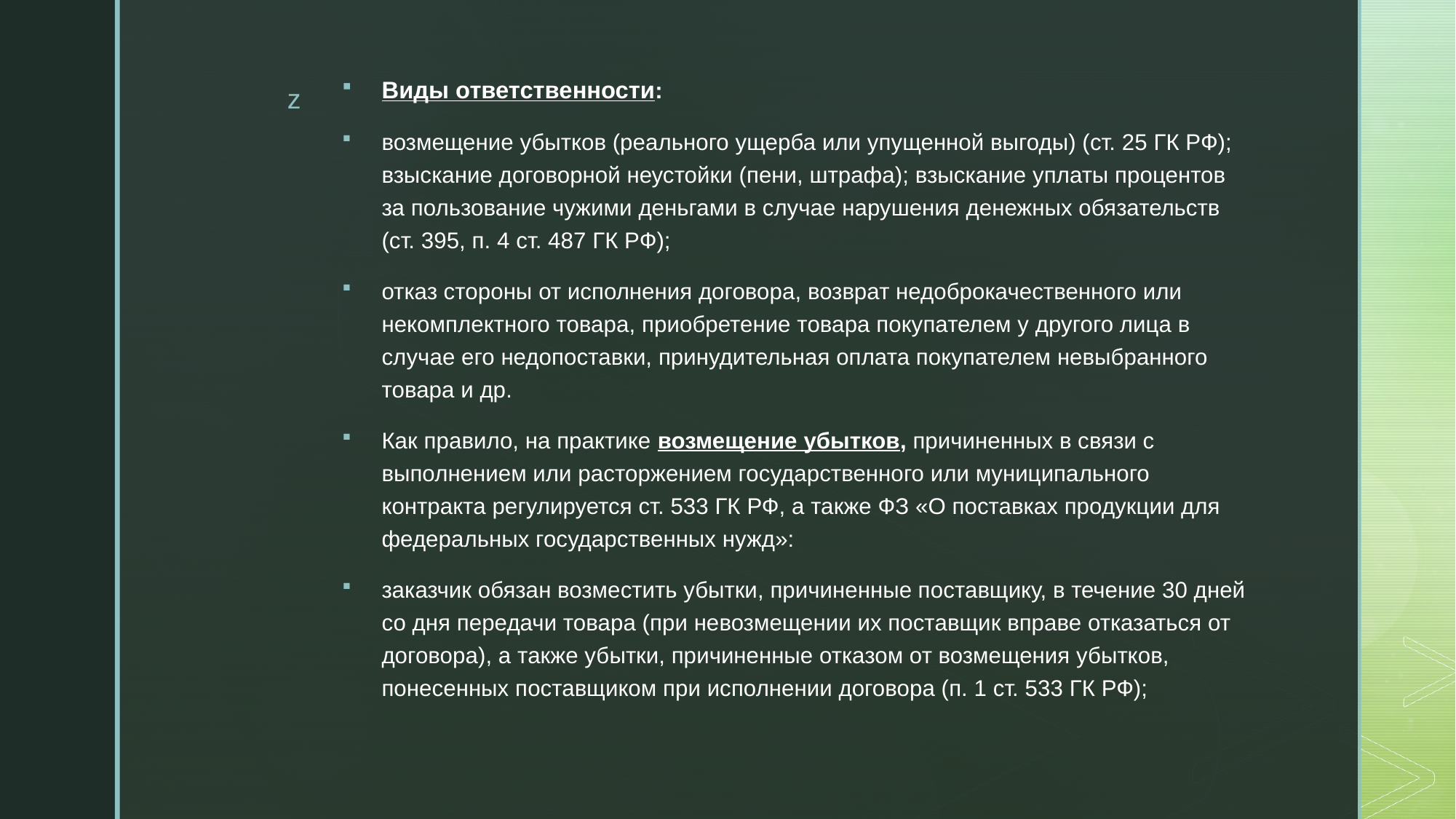

Виды ответственности:
возмещение убытков (реального ущерба или упущенной выгоды) (ст. 25 ГК РФ); взыскание договорной неустойки (пени, штрафа); взыскание уплаты процентов за пользование чужими деньгами в случае нарушения денежных обязательств (ст. 395, п. 4 ст. 487 ГК РФ);
отказ стороны от исполнения договора, возврат недоброкачественного или некомплектного товара, приобретение товара покупателем у другого лица в случае его недопоставки, принудительная оплата покупателем невыбранного товара и др.
Как правило, на практике возмещение убытков, причиненных в связи с выполнением или расторжением государственного или муниципального контракта регулируется ст. 533 ГК РФ, а также ФЗ «О поставках продукции для федеральных государственных нужд»:
заказчик обязан возместить убытки, причиненные поставщику, в течение 30 дней со дня передачи товара (при невозмещении их поставщик вправе отказаться от договора), а также убытки, причиненные отказом от возмещения убытков, понесенных поставщиком при исполнении договора (п. 1 ст. 533 ГК РФ);